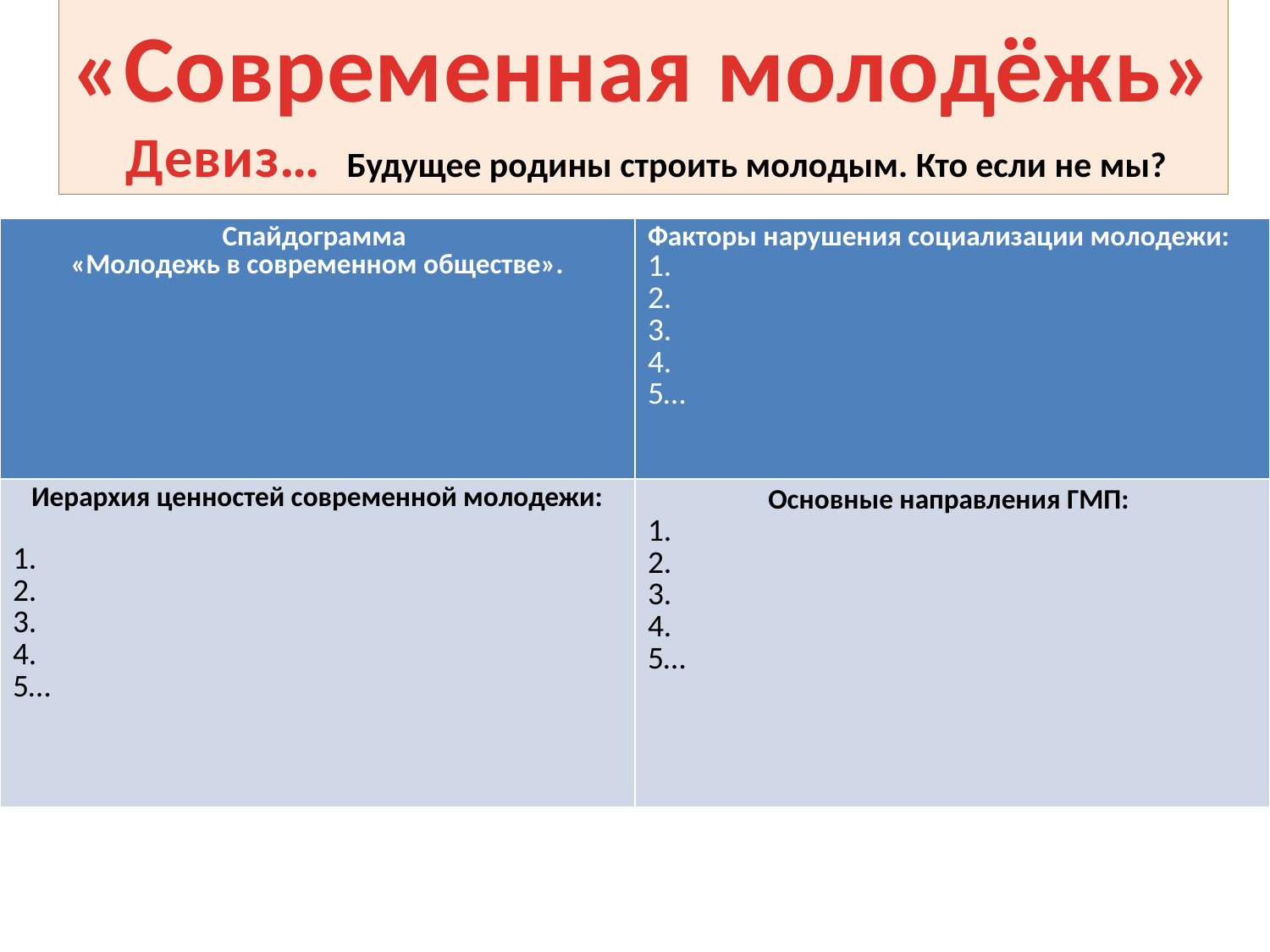

«Современная молодёжь»
    Девиз…  Будущее родины строить молодым. Кто если не мы?
| Спайдограмма «Молодежь в современном обществе». | Факторы нарушения социализации молодежи: 1. 2. 3. 4. 5… |
| --- | --- |
| Иерархия ценностей современной молодежи: 1. 2. 3. 4. 5… | Основные направления ГМП:  1. 2. 3. 4. 5… |